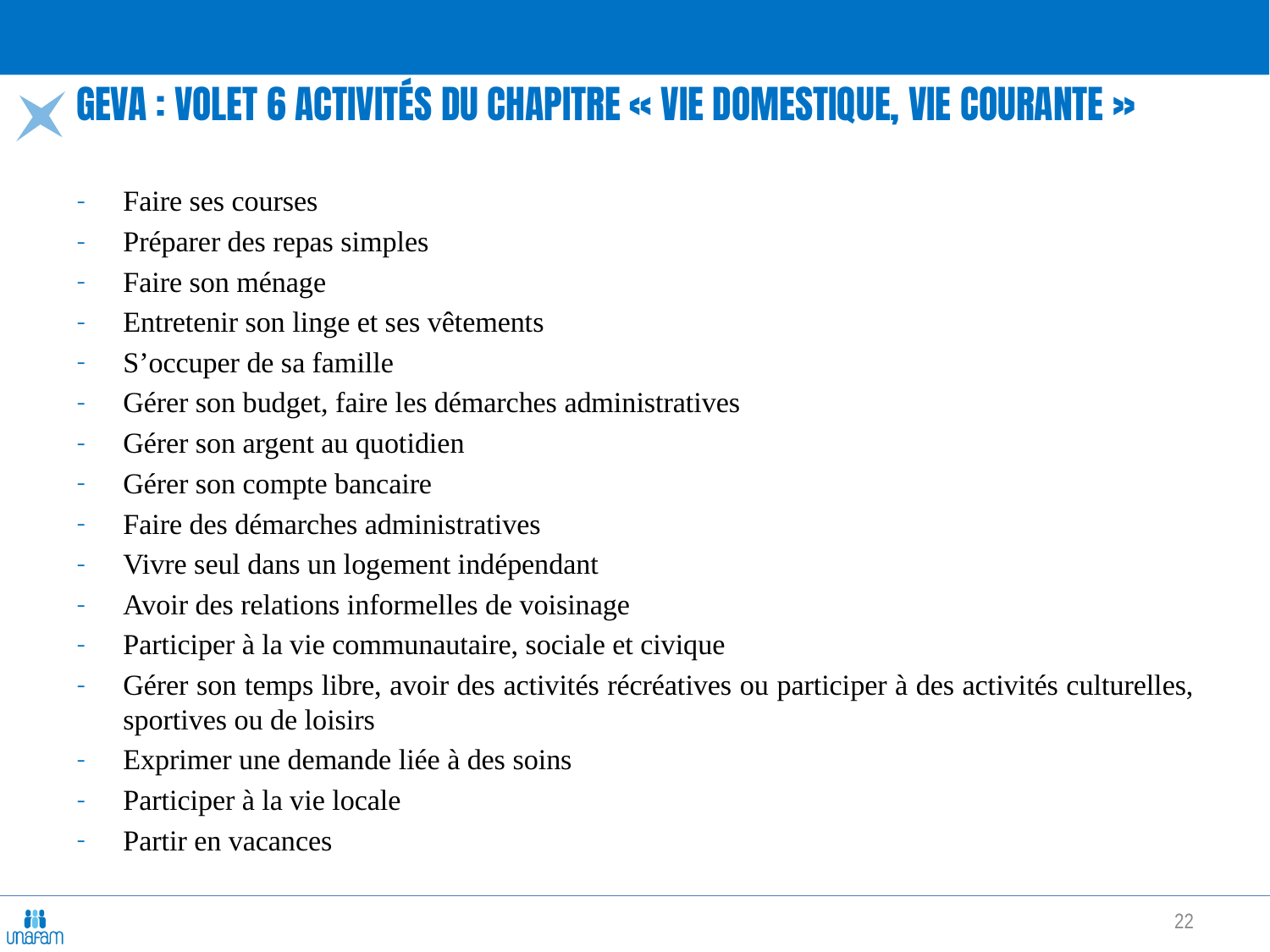

# GEVA : volet 6 activités du Chapitre « vie domestique, vie courante »
Faire ses courses
Préparer des repas simples
Faire son ménage
Entretenir son linge et ses vêtements
S’occuper de sa famille
Gérer son budget, faire les démarches administratives
Gérer son argent au quotidien
Gérer son compte bancaire
Faire des démarches administratives
Vivre seul dans un logement indépendant
Avoir des relations informelles de voisinage
Participer à la vie communautaire, sociale et civique
Gérer son temps libre, avoir des activités récréatives ou participer à des activités culturelles, sportives ou de loisirs
Exprimer une demande liée à des soins
Participer à la vie locale
Partir en vacances

22